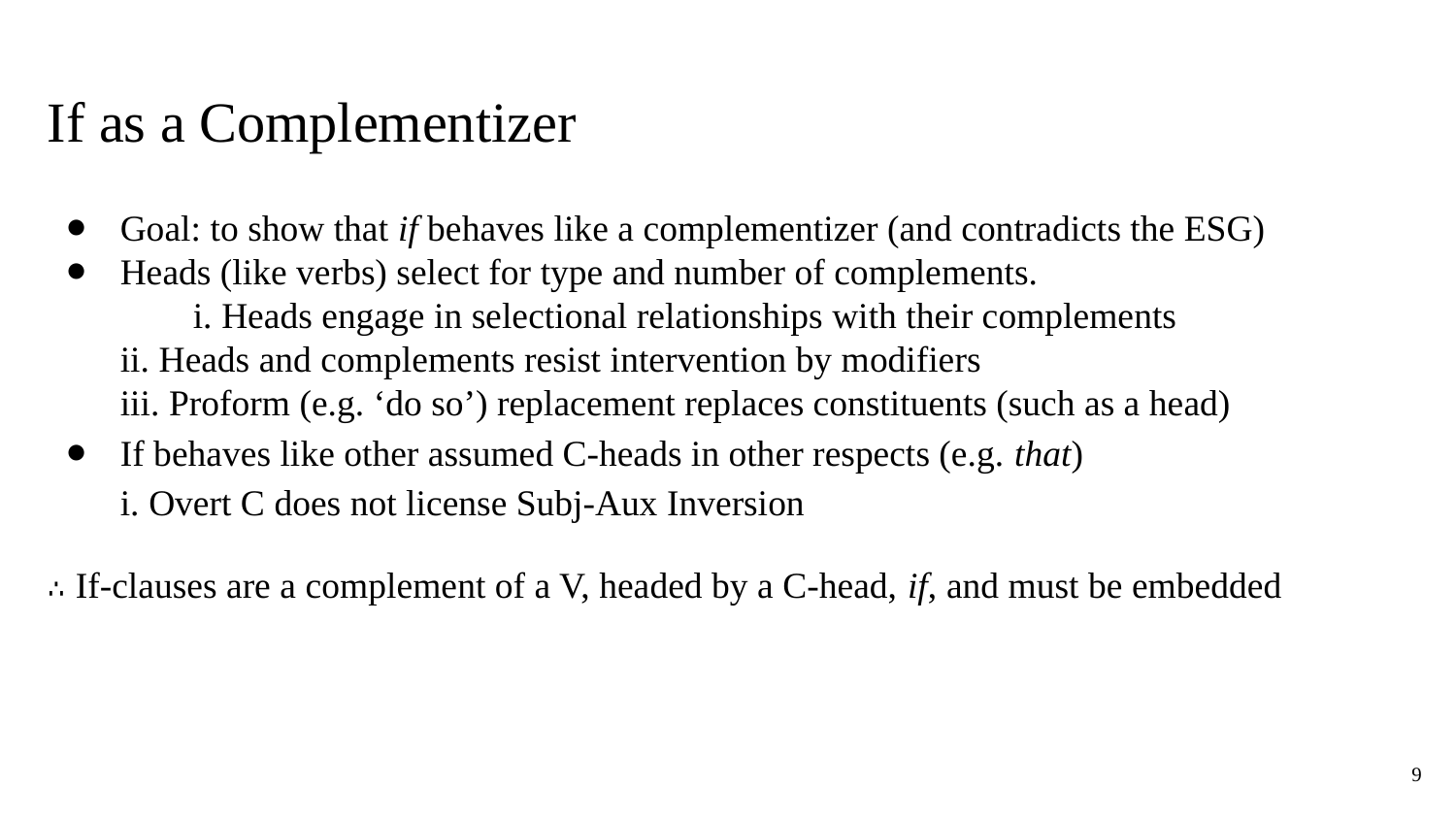

# If as a Complementizer
Goal: to show that if behaves like a complementizer (and contradicts the ESG)
Heads (like verbs) select for type and number of complements.
	i. Heads engage in selectional relationships with their complements
ii. Heads and complements resist intervention by modifiers
iii. Proform (e.g. ‘do so’) replacement replaces constituents (such as a head)
If behaves like other assumed C-heads in other respects (e.g. that)
i. Overt C does not license Subj-Aux Inversion
∴ If-clauses are a complement of a V, headed by a C-head, if, and must be embedded

9